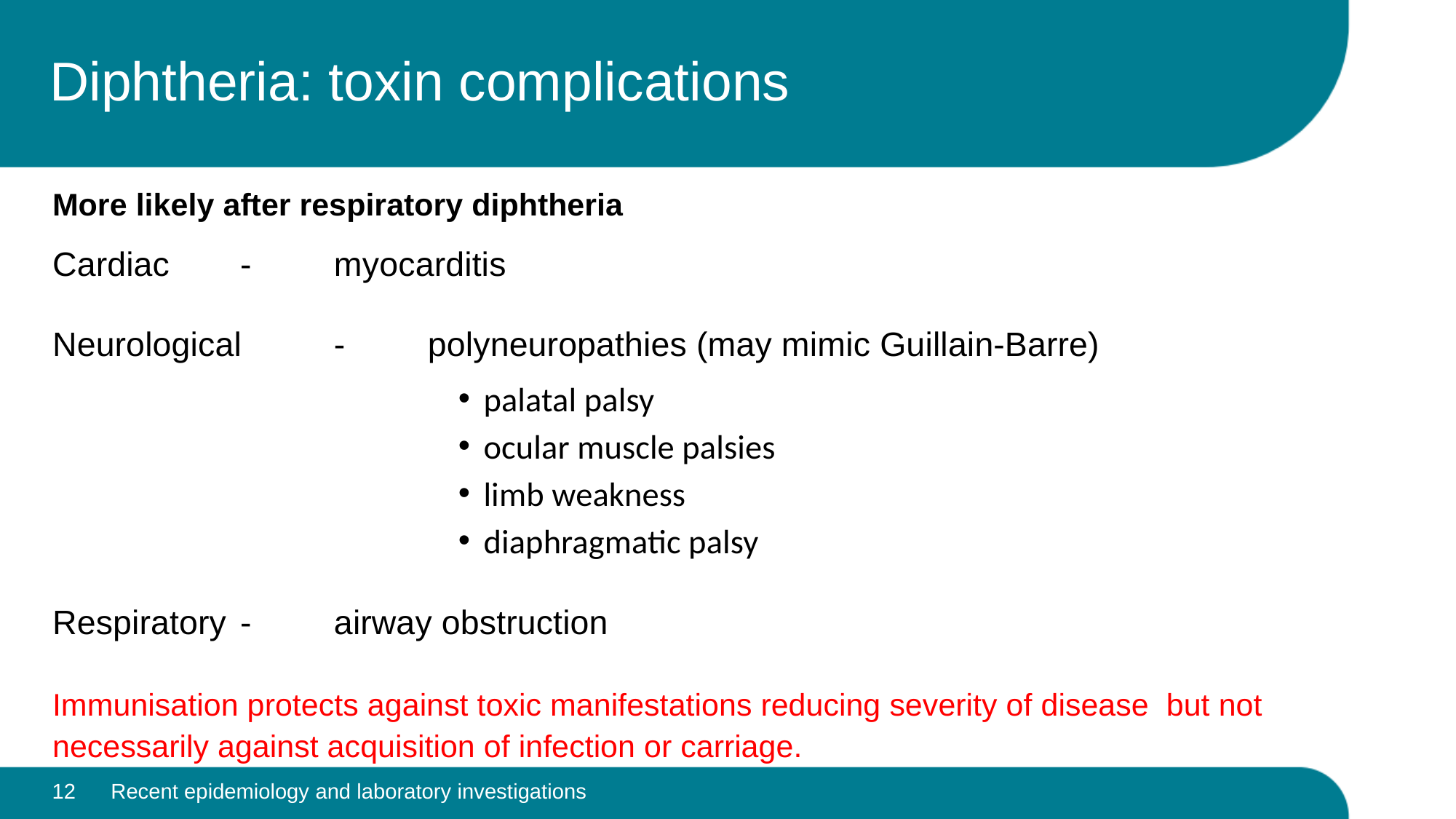

# Diphtheria: toxin complications
More likely after respiratory diphtheria
Cardiac 		-	myocarditis

Neurological		- 	polyneuropathies (may mimic Guillain-Barre)
palatal palsy
ocular muscle palsies
limb weakness
diaphragmatic palsy

Respiratory		-	airway obstruction

Immunisation protects against toxic manifestations reducing severity of disease  but not necessarily against acquisition of infection or carriage.
12
Recent epidemiology and laboratory investigations